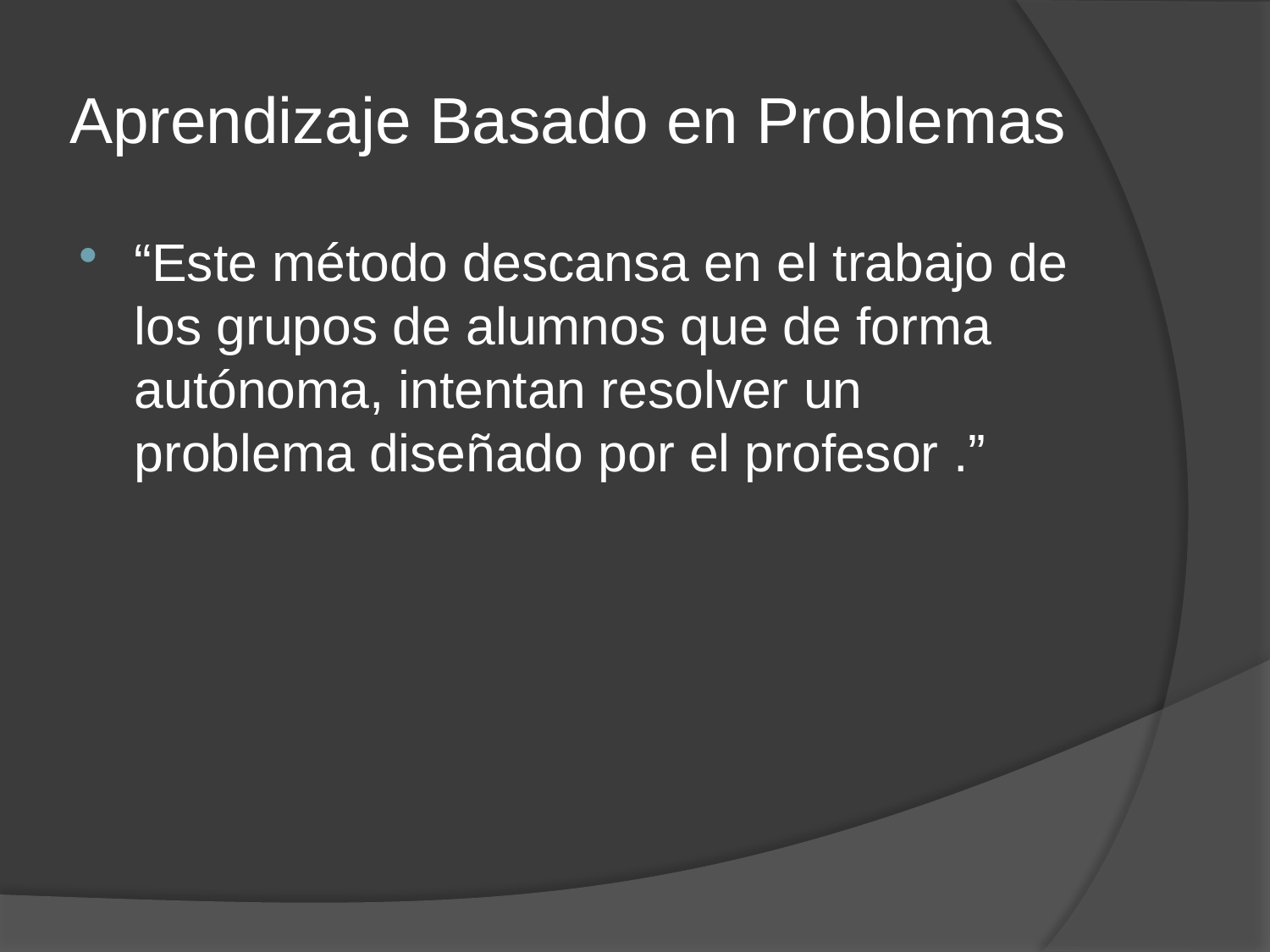

# Aprendizaje Basado en Problemas
“Este método descansa en el trabajo de los grupos de alumnos que de forma autónoma, intentan resolver un problema diseñado por el profesor .”